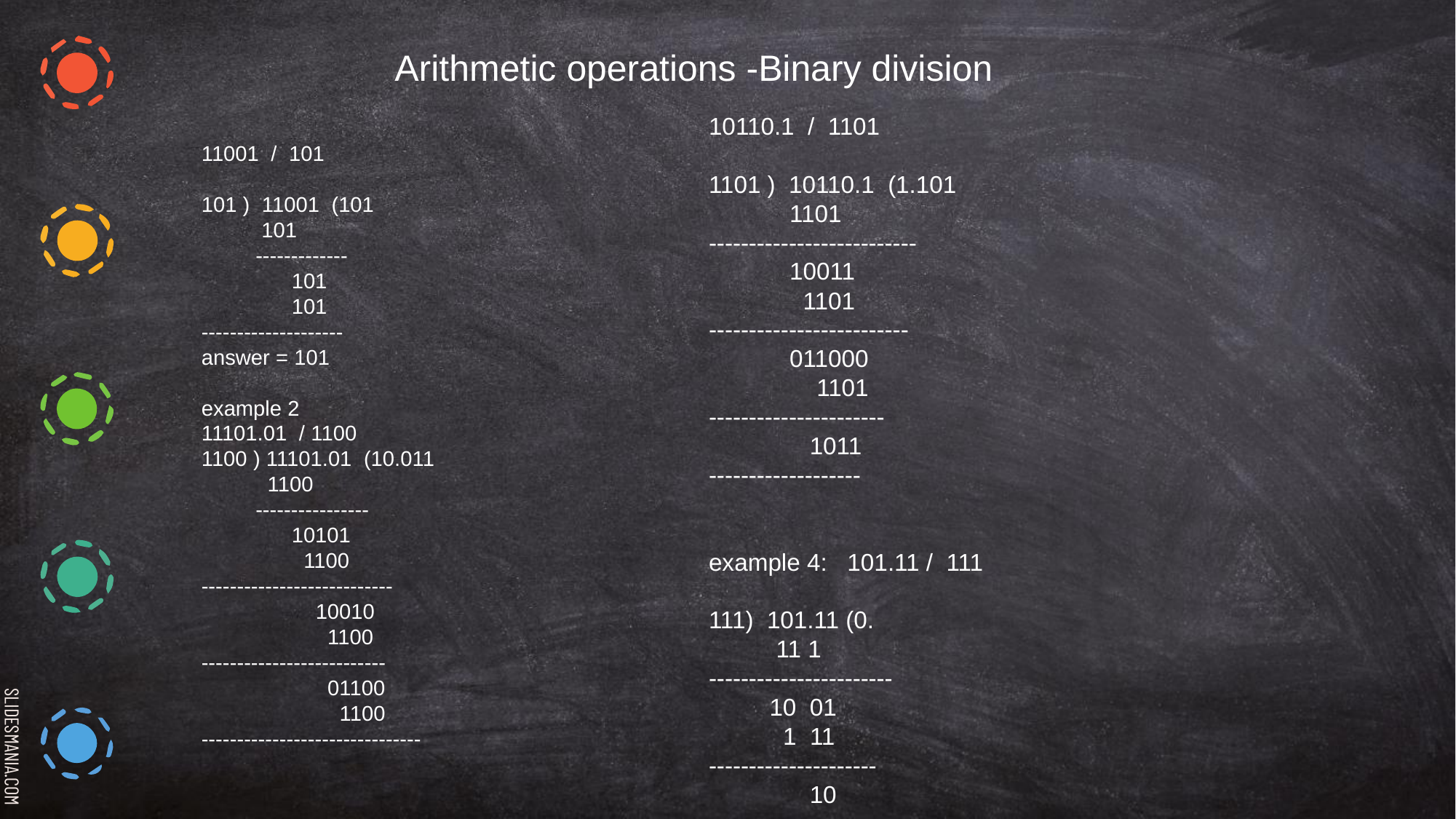

Arithmetic operations -Binary division
10110.1  /  1101

1101 )  10110.1  (1.101
            1101
--------------------------
            10011
              1101
-------------------------
            011000
                1101
----------------------
               1011
-------------------

example 4:   101.11 /  111

111)  101.11 (0.
          11 1
-----------------------
         10  01
           1  11
---------------------
               10
11001  /  101

101 )  11001  (101
          101
         -------------
               101
               101
--------------------
answer = 101

example 2
11101.01  / 1100
1100 ) 11101.01  (10.011
           1100
         ----------------
               10101
                 1100
---------------------------
                   10010
                     1100
--------------------------
                     01100
                       1100
-------------------------------